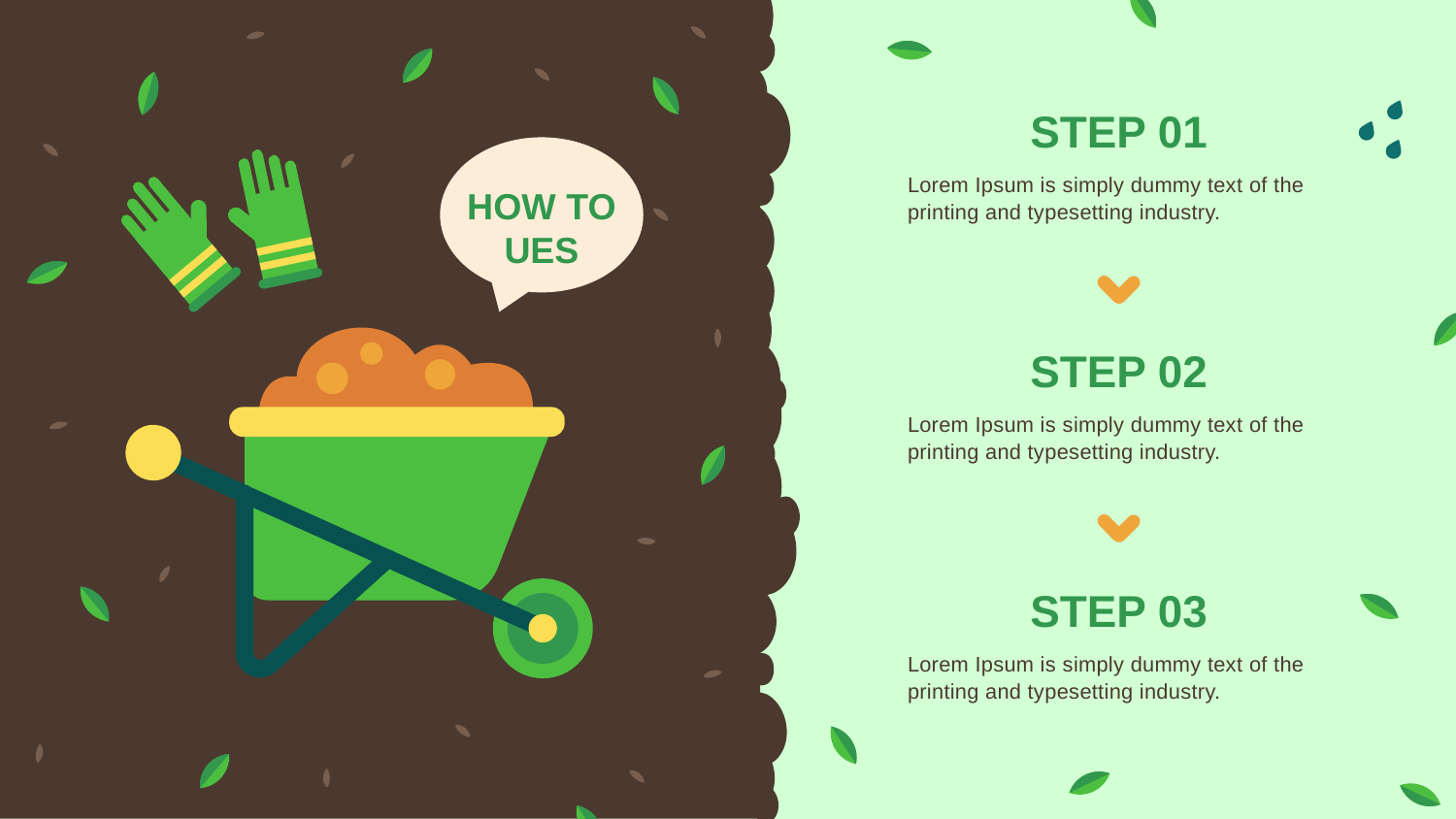

STEP 01

HOW TO UES

Lorem Ipsum is simply dummy text of the printing and typesetting industry.

STEP 02

Lorem Ipsum is simply dummy text of the printing and typesetting industry.

STEP 03

Lorem Ipsum is simply dummy text of the printing and typesetting industry.